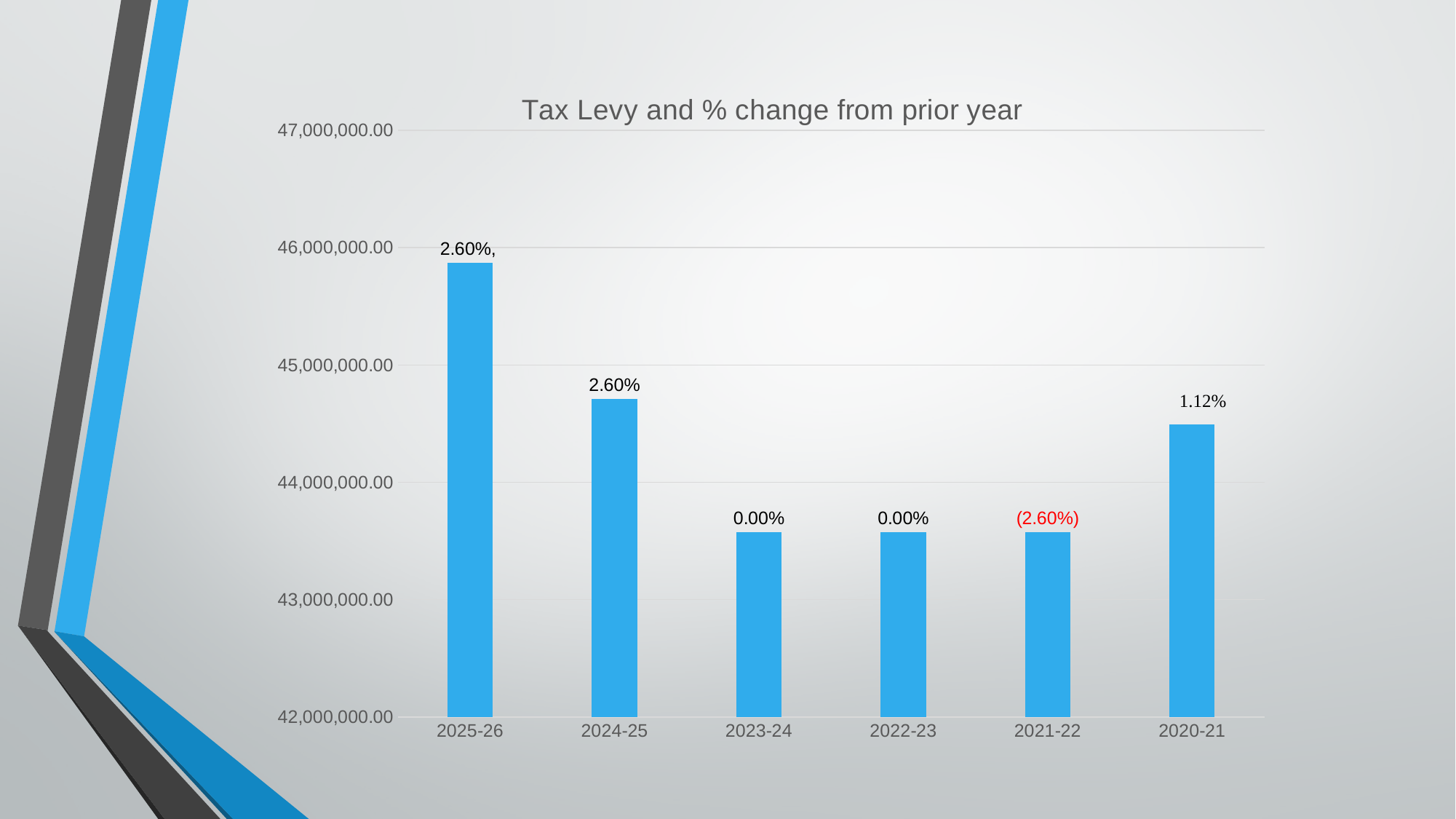

### Chart: Tax Levy and % change from prior year

| Category |  |
|---|---|
| 2025-26 | 45872100.0 |
| 2024-25 | 44709648.0 |
| 2023-24 | 43576655.0 |
| 2022-23 | 43576655.0 |
| 2021-22 | 43576655.0 |
| 2020-21 | 44493025.0 |